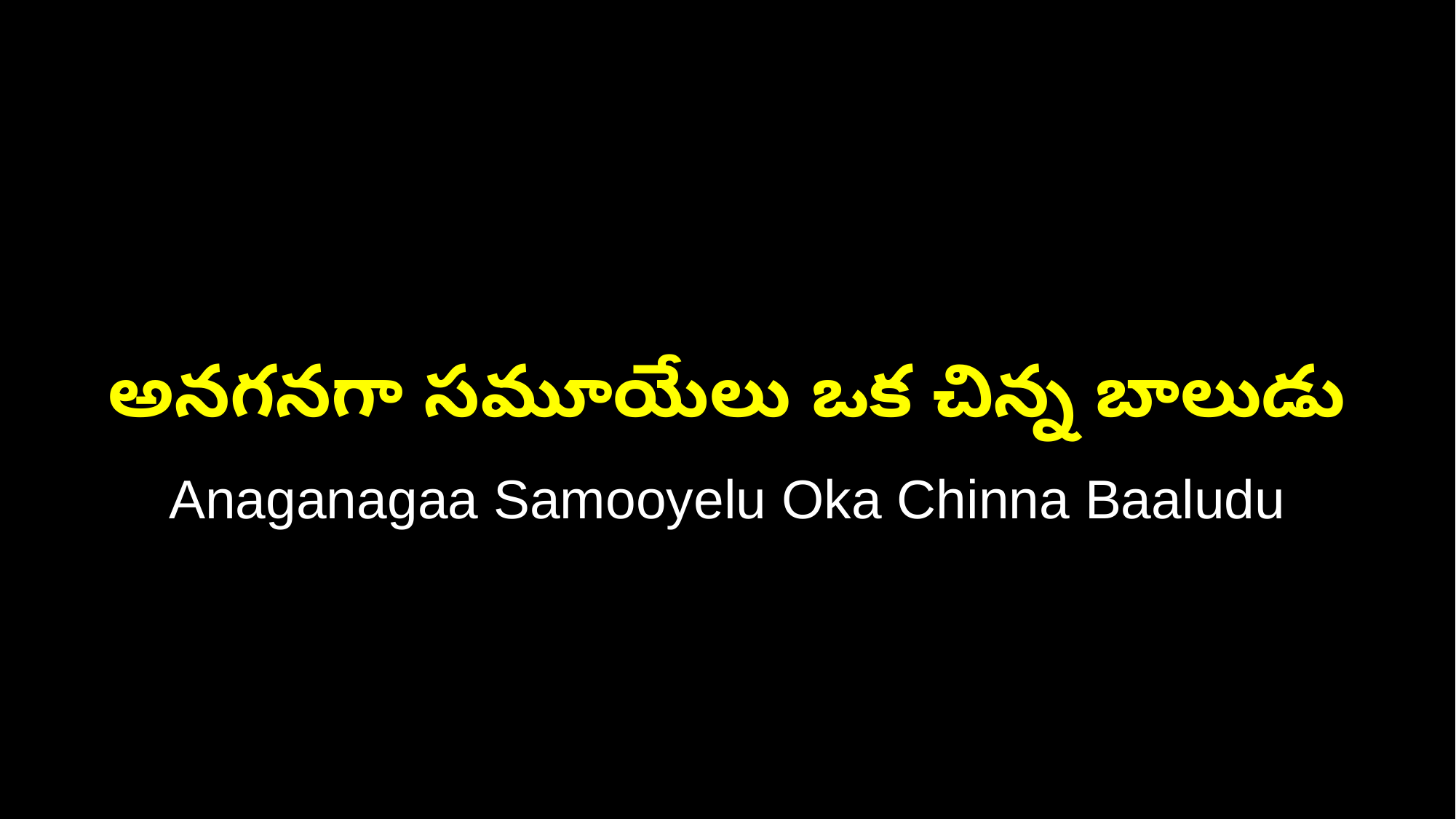

అనగనగా సమూయేలు ఒక చిన్న బాలుడు
Anaganagaa Samooyelu Oka Chinna Baaludu